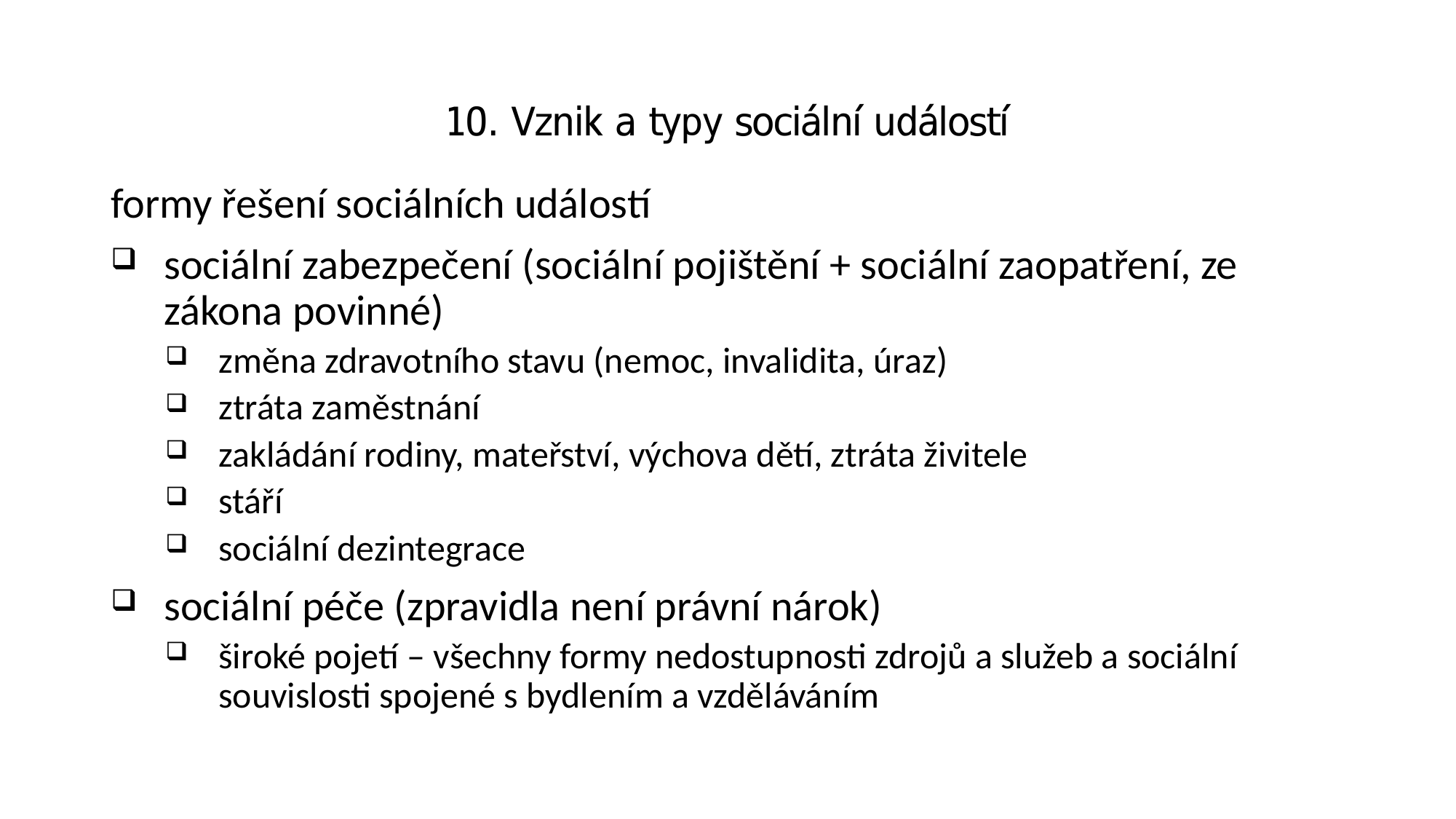

# 10. Vznik a typy sociální událostí
formy řešení sociálních událostí
sociální zabezpečení (sociální pojištění + sociální zaopatření, ze zákona povinné)
změna zdravotního stavu (nemoc, invalidita, úraz)
ztráta zaměstnání
zakládání rodiny, mateřství, výchova dětí, ztráta živitele
stáří
sociální dezintegrace
sociální péče (zpravidla není právní nárok)
široké pojetí – všechny formy nedostupnosti zdrojů a služeb a sociální souvislosti spojené s bydlením a vzděláváním